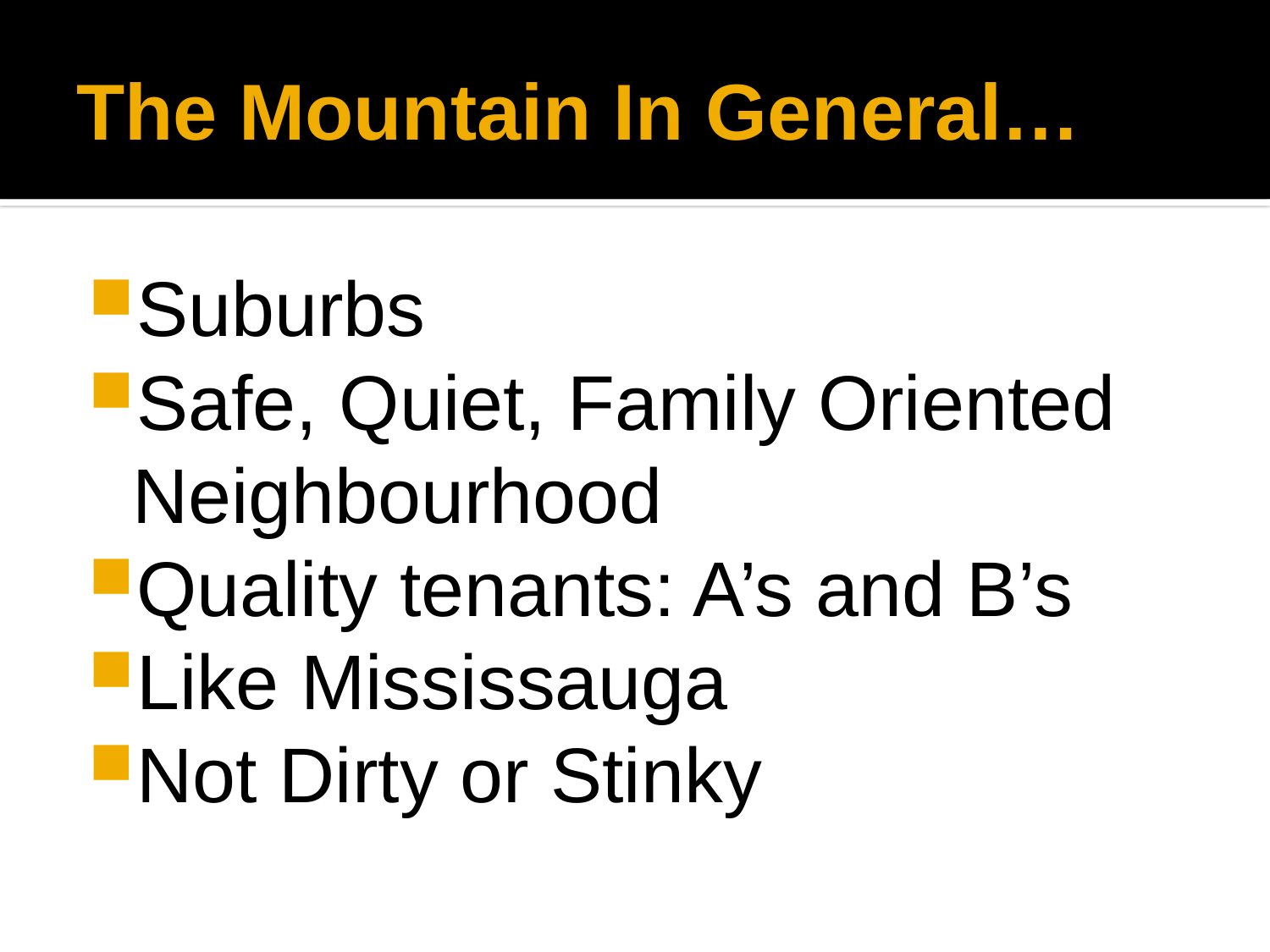

# The Mountain In General…
Suburbs
Safe, Quiet, Family Oriented Neighbourhood
Quality tenants: A’s and B’s
Like Mississauga
Not Dirty or Stinky